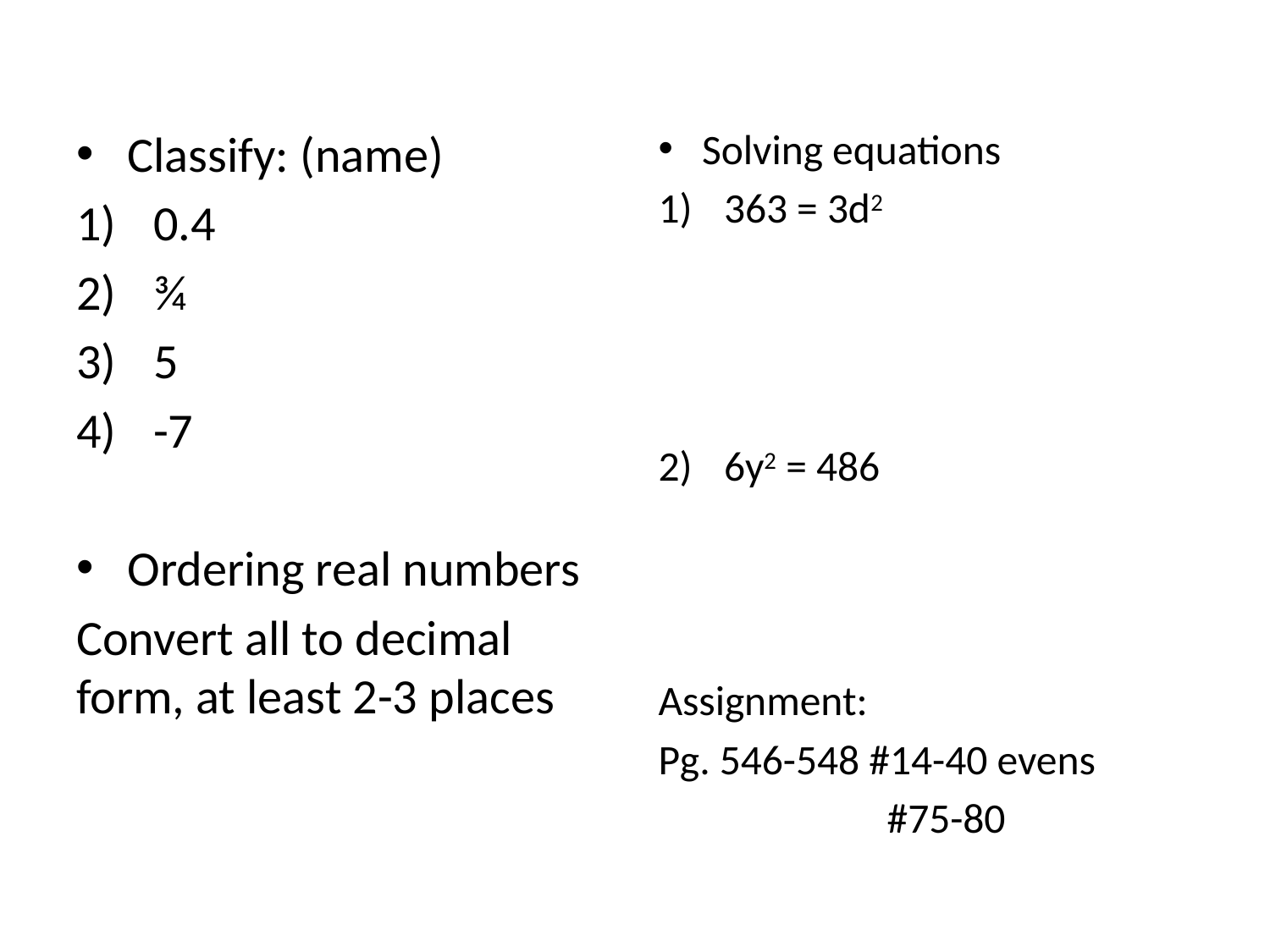

#
Classify: (name)
0.4
¾
5
-7

Ordering real numbers
Convert all to decimal form, at least 2-3 places
Solving equations
363 = 3d2

6y2 = 486

Assignment:
Pg. 546-548 #14-40 evens
                        #75-80